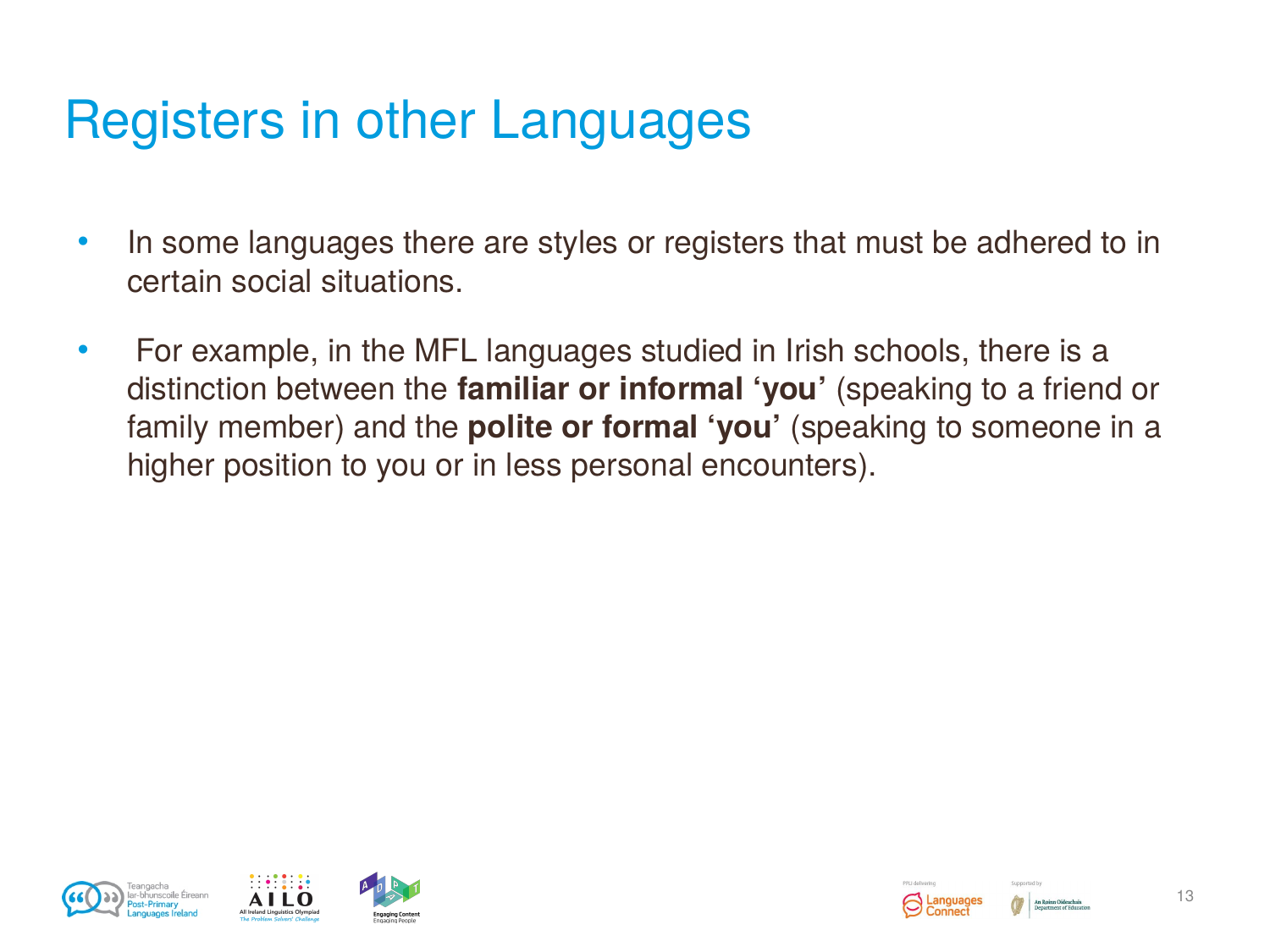

# Registers in other Languages
In some languages there are styles or registers that must be adhered to in certain social situations.
 For example, in the MFL languages studied in Irish schools, there is a distinction between the familiar or informal ‘you’ (speaking to a friend or family member) and the polite or formal ‘you’ (speaking to someone in a higher position to you or in less personal encounters).

13